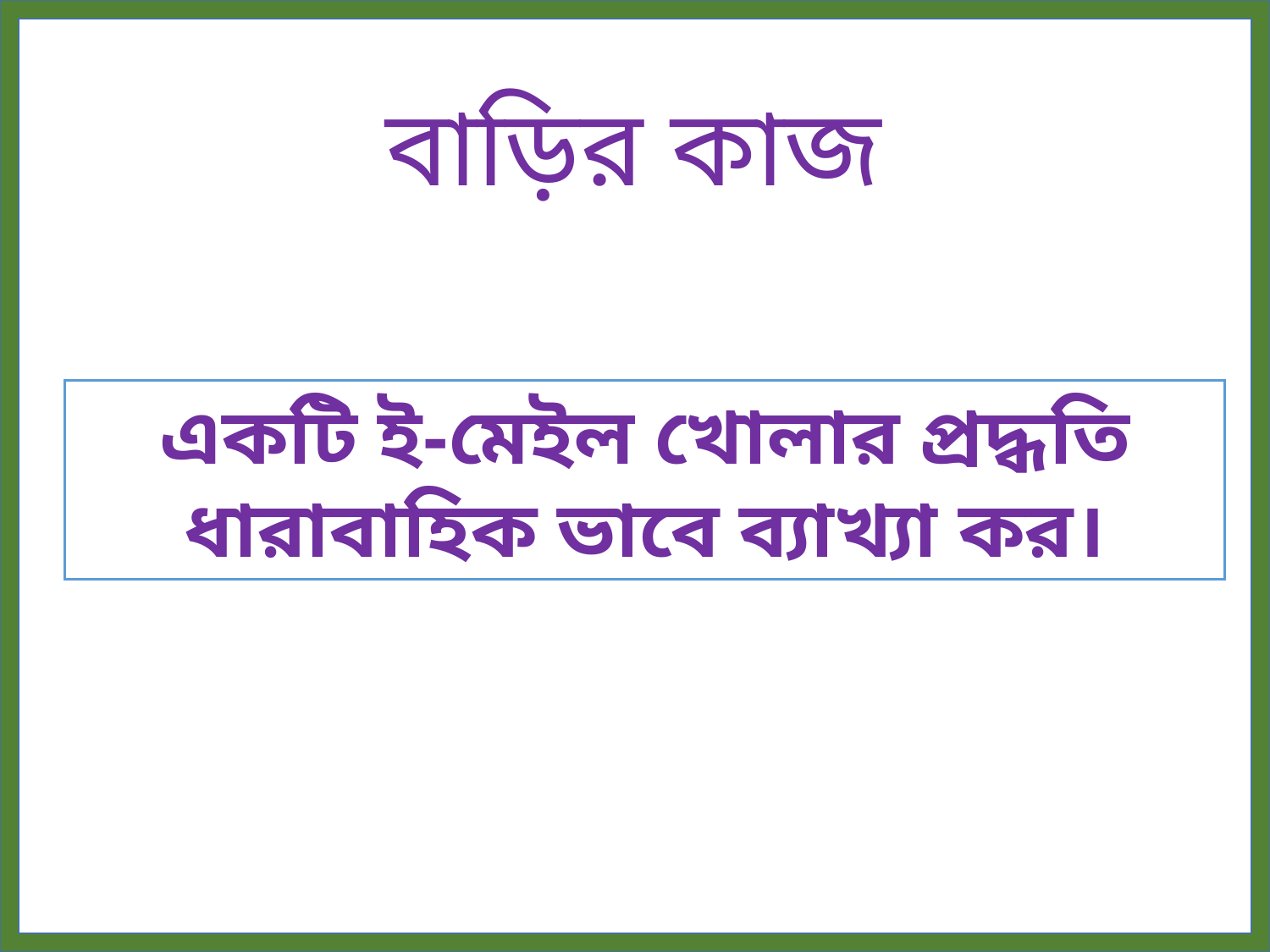

বাড়ির কাজ

একটি ই-মেইল খোলার প্রদ্ধতি ধারাবাহিক ভাবে ব্যাখ্যা কর।